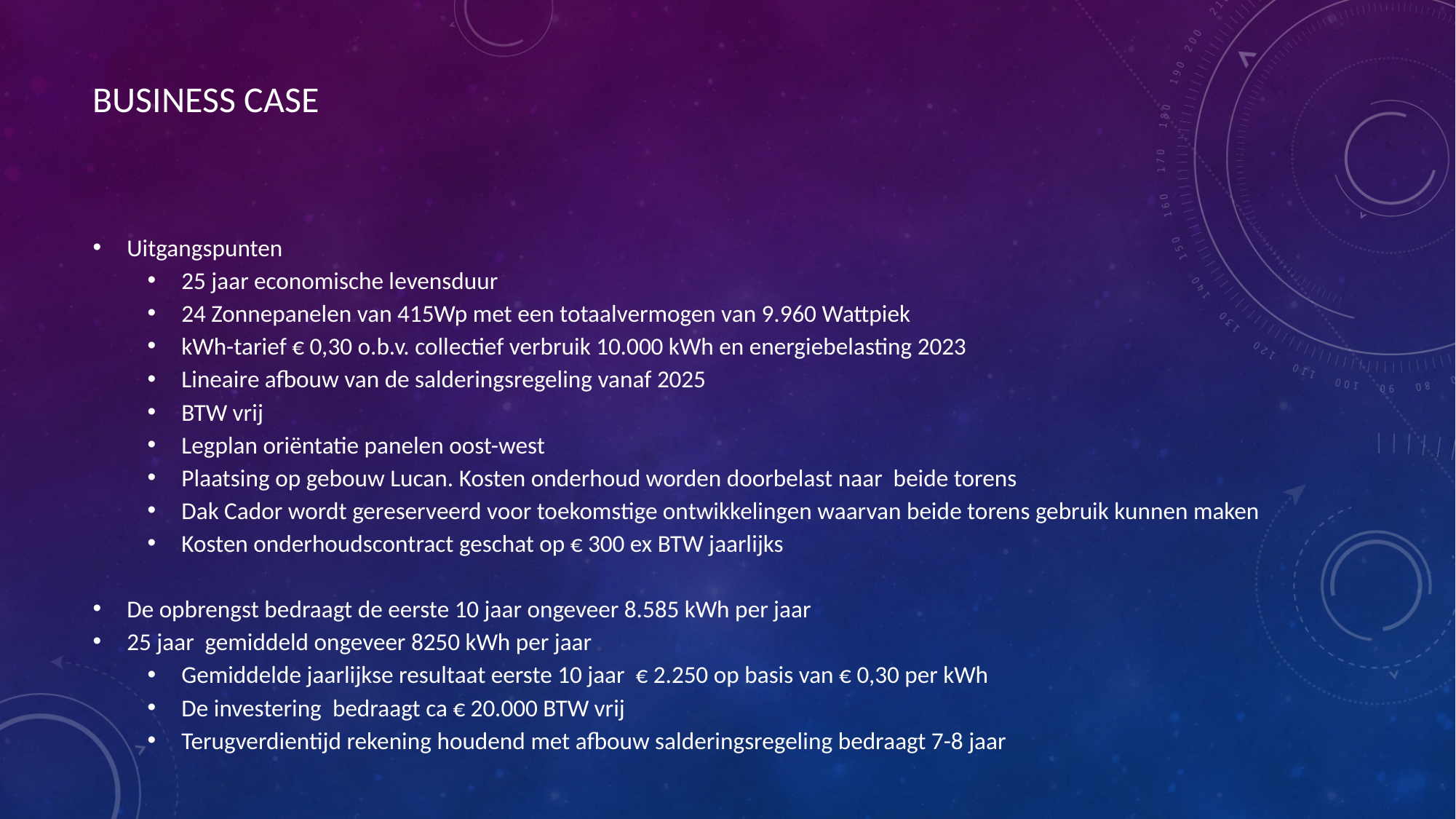

# Business Case
Uitgangspunten
25 jaar economische levensduur
24 Zonnepanelen van 415Wp met een totaalvermogen van 9.960 Wattpiek
kWh-tarief € 0,30 o.b.v. collectief verbruik 10.000 kWh en energiebelasting 2023
Lineaire afbouw van de salderingsregeling vanaf 2025
BTW vrij
Legplan oriëntatie panelen oost-west
Plaatsing op gebouw Lucan. Kosten onderhoud worden doorbelast naar  beide torens
Dak Cador wordt gereserveerd voor toekomstige ontwikkelingen waarvan beide torens gebruik kunnen maken
Kosten onderhoudscontract geschat op € 300 ex BTW jaarlijks

De opbrengst bedraagt de eerste 10 jaar ongeveer 8.585 kWh per jaar
25 jaar  gemiddeld ongeveer 8250 kWh per jaar
Gemiddelde jaarlijkse resultaat eerste 10 jaar  € 2.250 op basis van € 0,30 per kWh
De investering  bedraagt ca € 20.000 BTW vrij
Terugverdientijd rekening houdend met afbouw salderingsregeling bedraagt 7-8 jaar